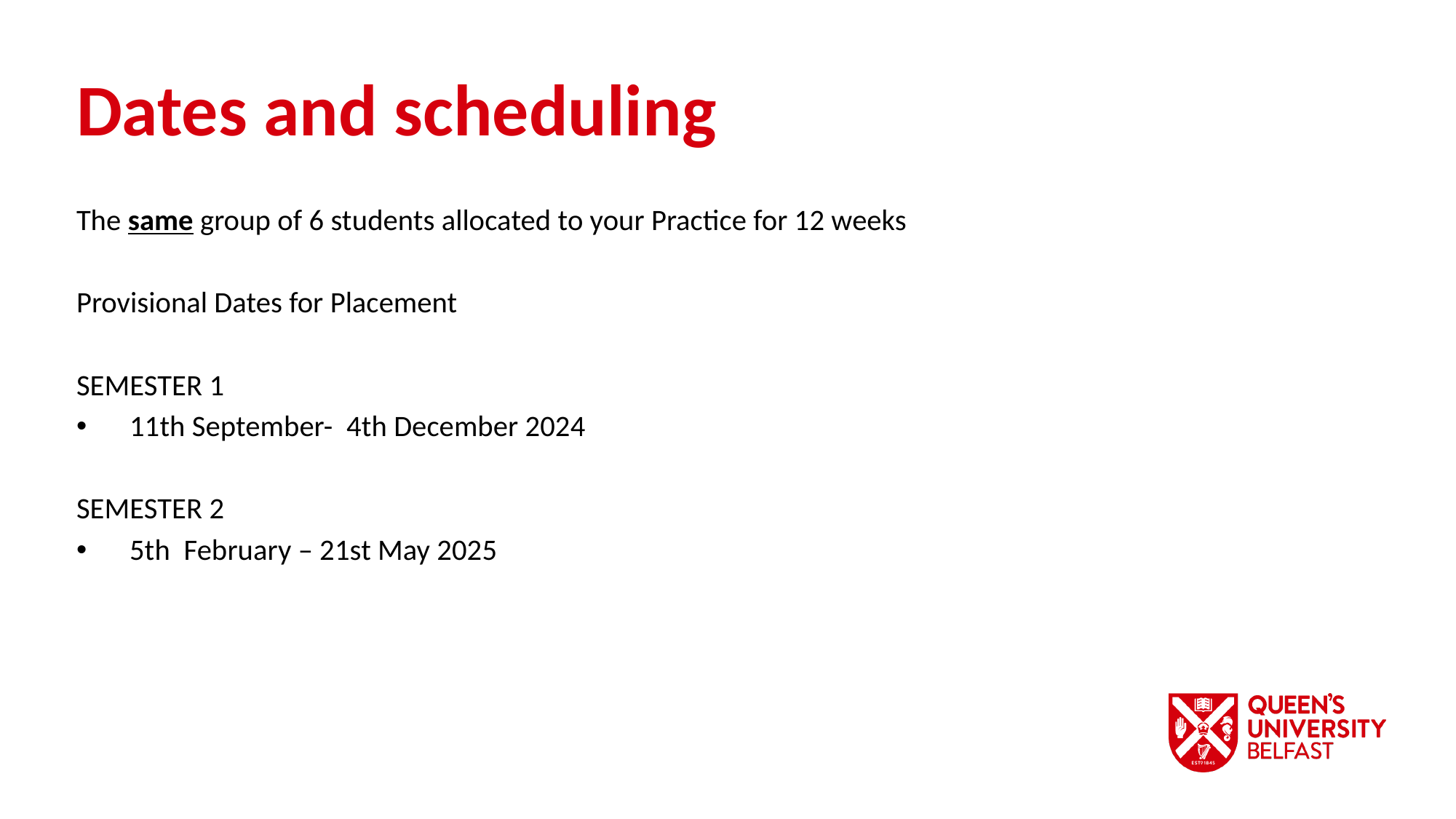

Dates and scheduling

The same group of 6 students allocated to your Practice for 12 weeks

Provisional Dates for Placement

SEMESTER 1
11th September-  4th December 2024

SEMESTER 2
5th  February – 21st May 2025